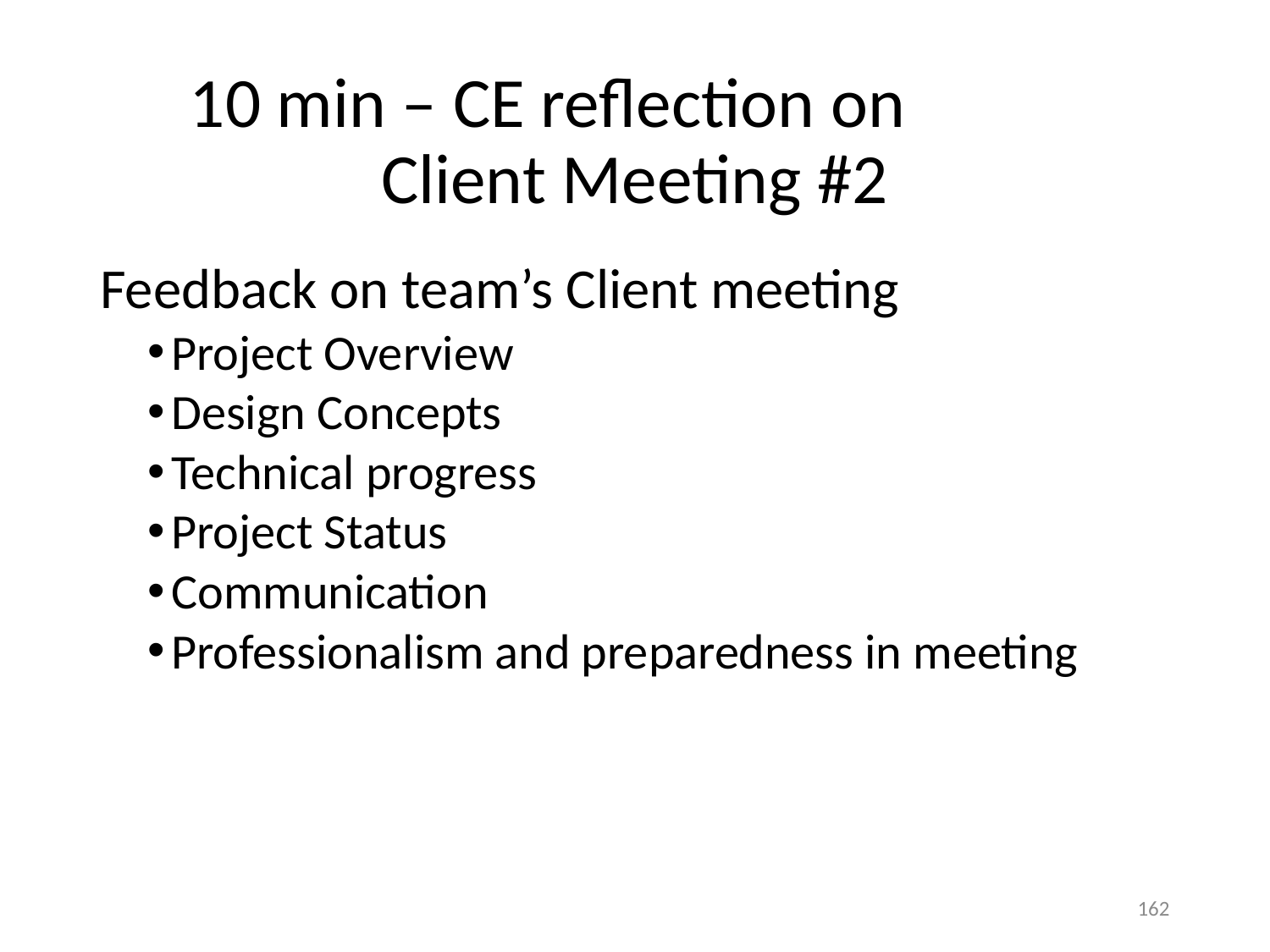

# 10 min – CE reflection on            Client Meeting #2
Feedback on team’s Client meeting
Project Overview
Design Concepts
Technical progress
Project Status
Communication
Professionalism and preparedness in meeting
162